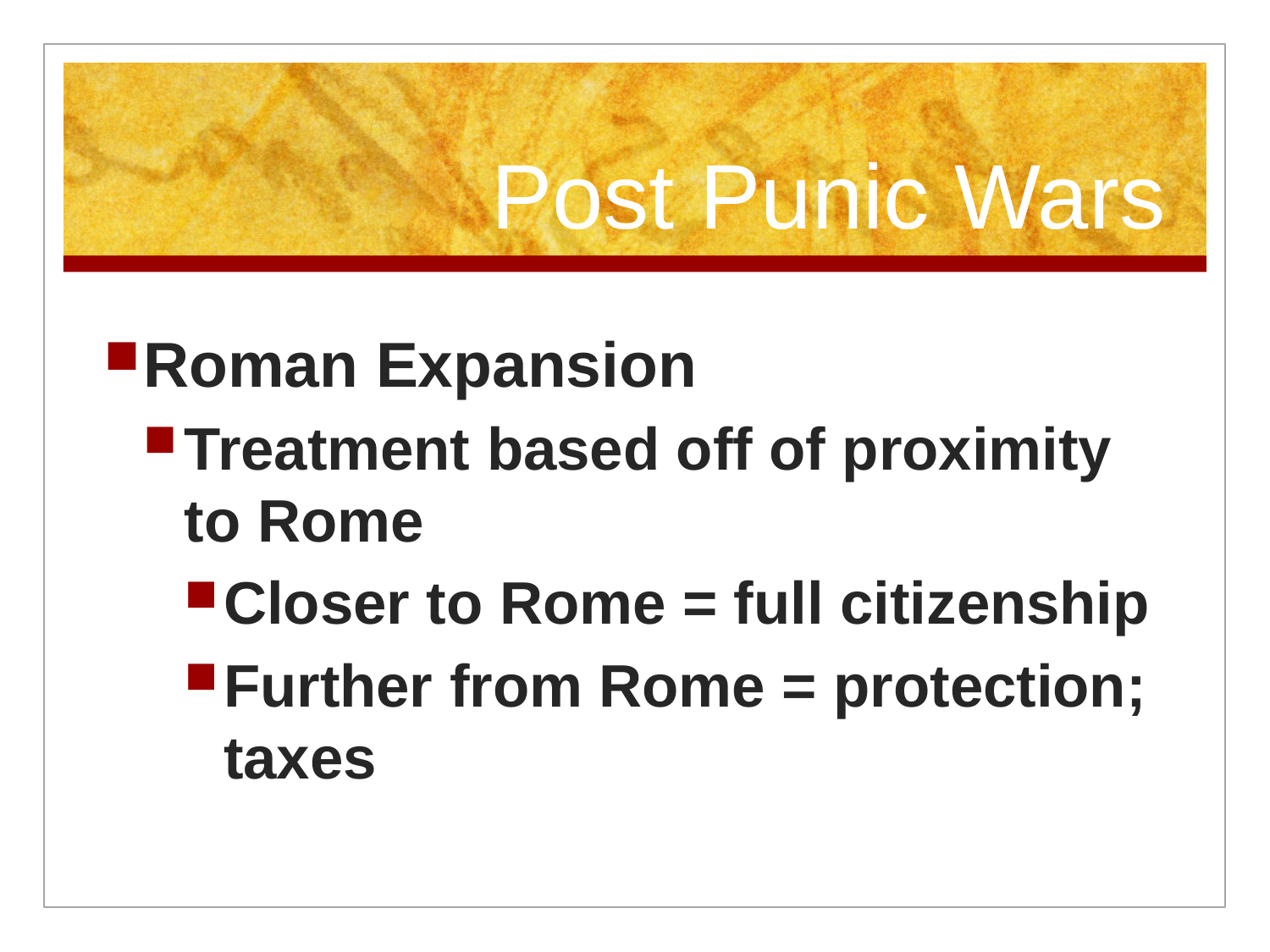

# Post Punic Wars
Roman Expansion
Treatment based off of proximity to Rome
Closer to Rome = full citizenship
Further from Rome = protection; taxes